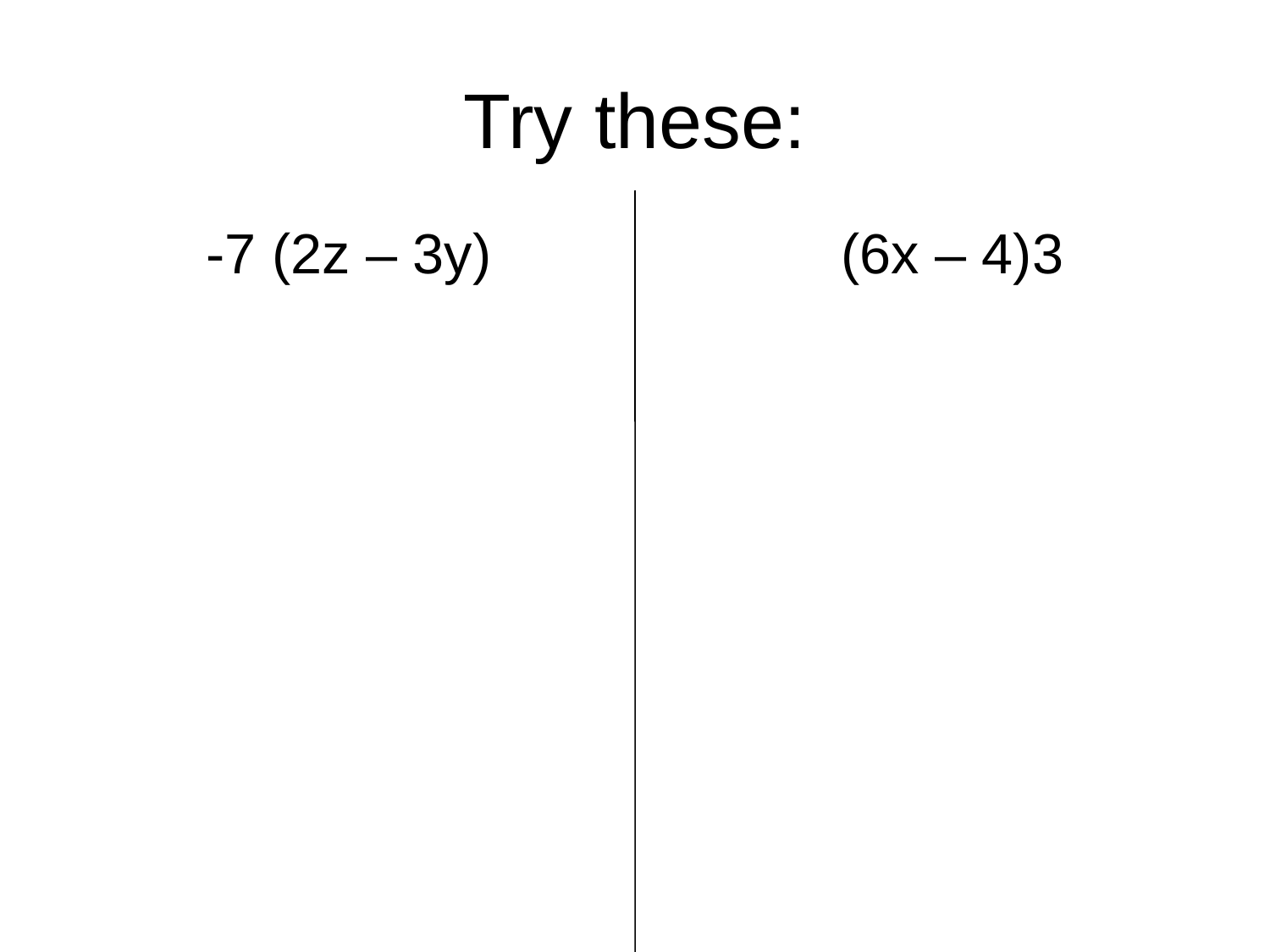

# Try these:

-7 (2z – 3y)			(6x – 4)3